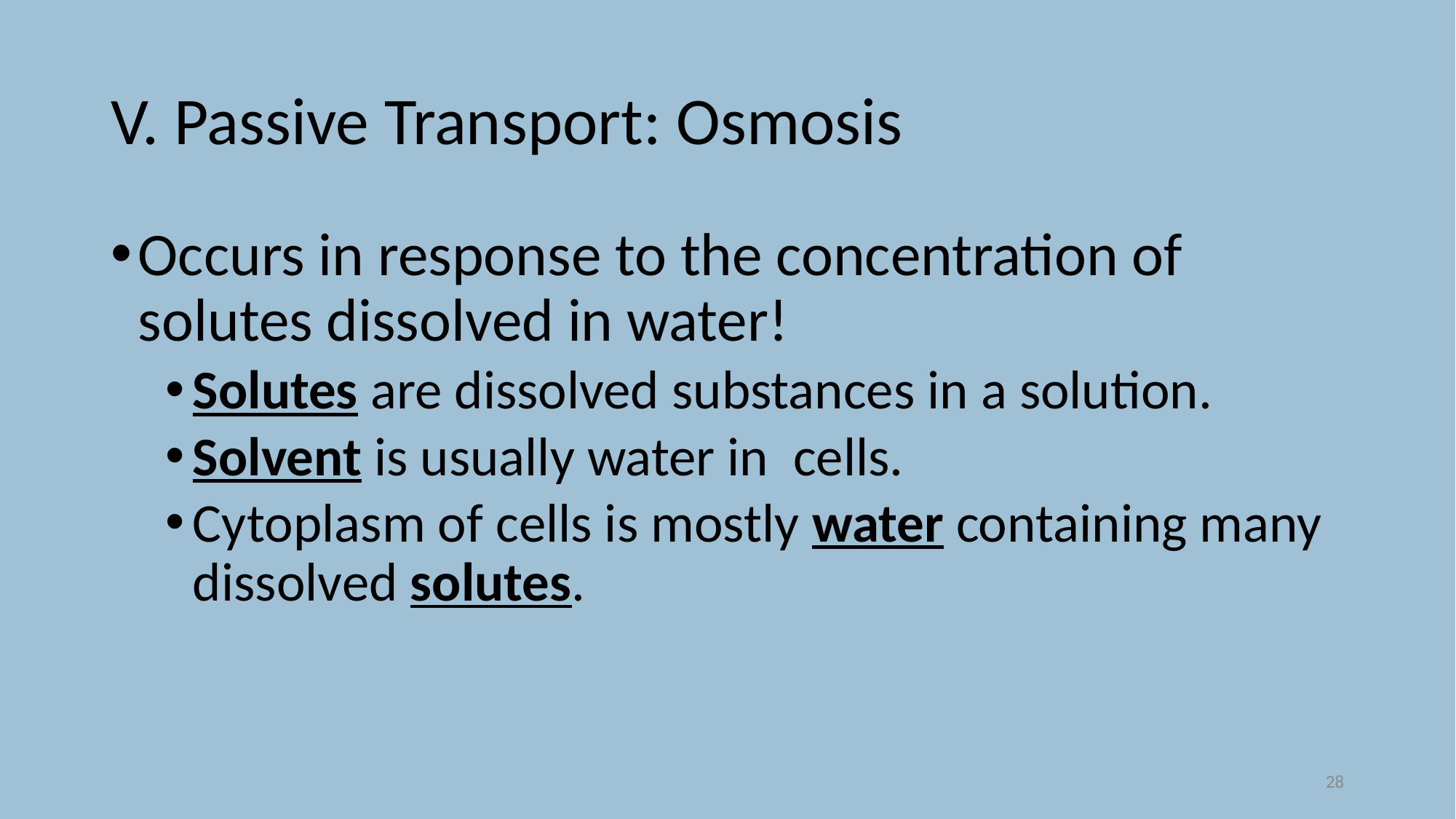

# V. Passive Transport: Osmosis
Occurs in response to the concentration of solutes dissolved in water!
Solutes are dissolved substances in a solution.
Solvent is usually water in  cells.
Cytoplasm of cells is mostly water containing many dissolved solutes.
28